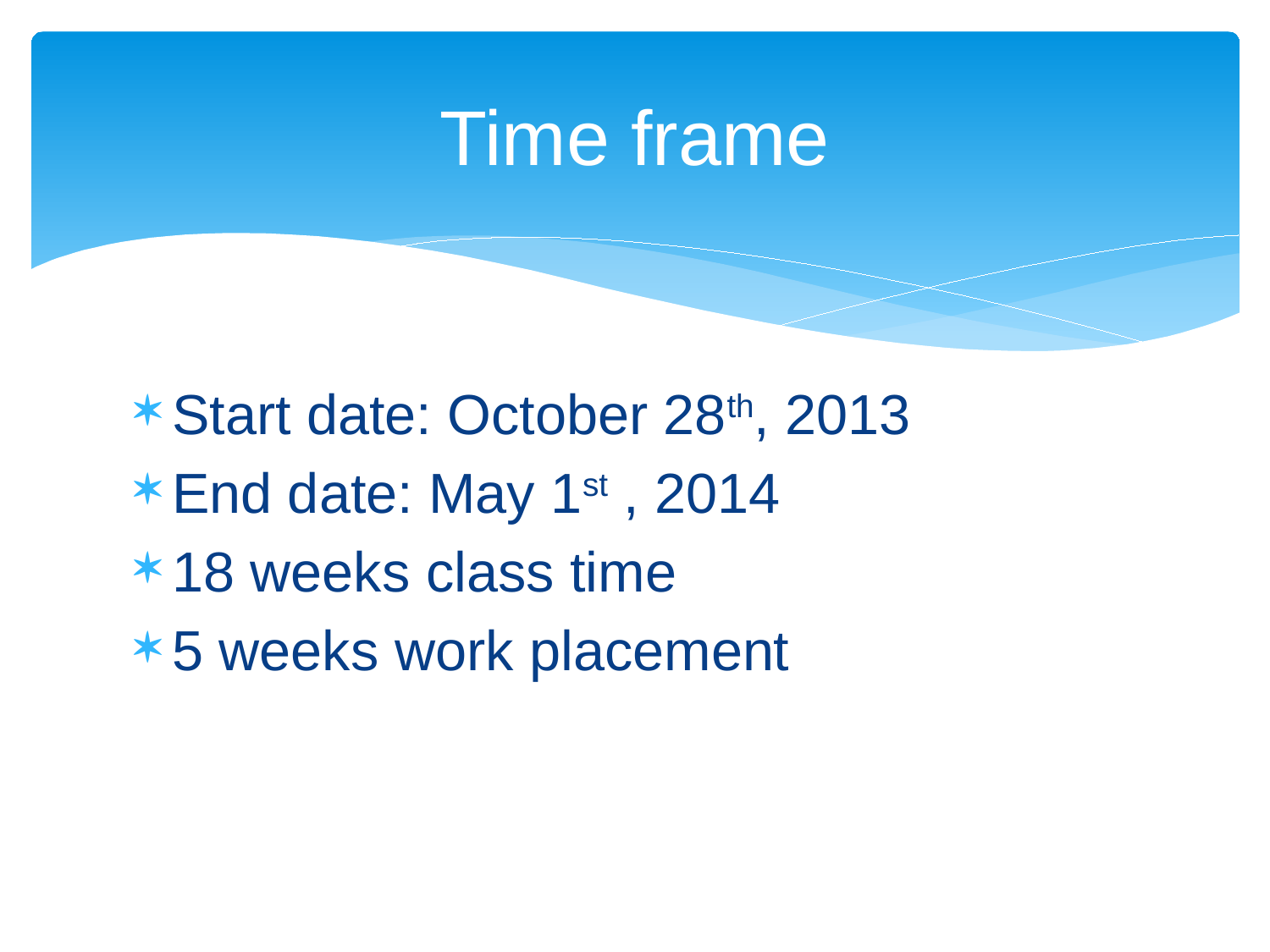

# Time frame
Start date: October 28th, 2013
End date: May 1st , 2014
18 weeks class time
5 weeks work placement